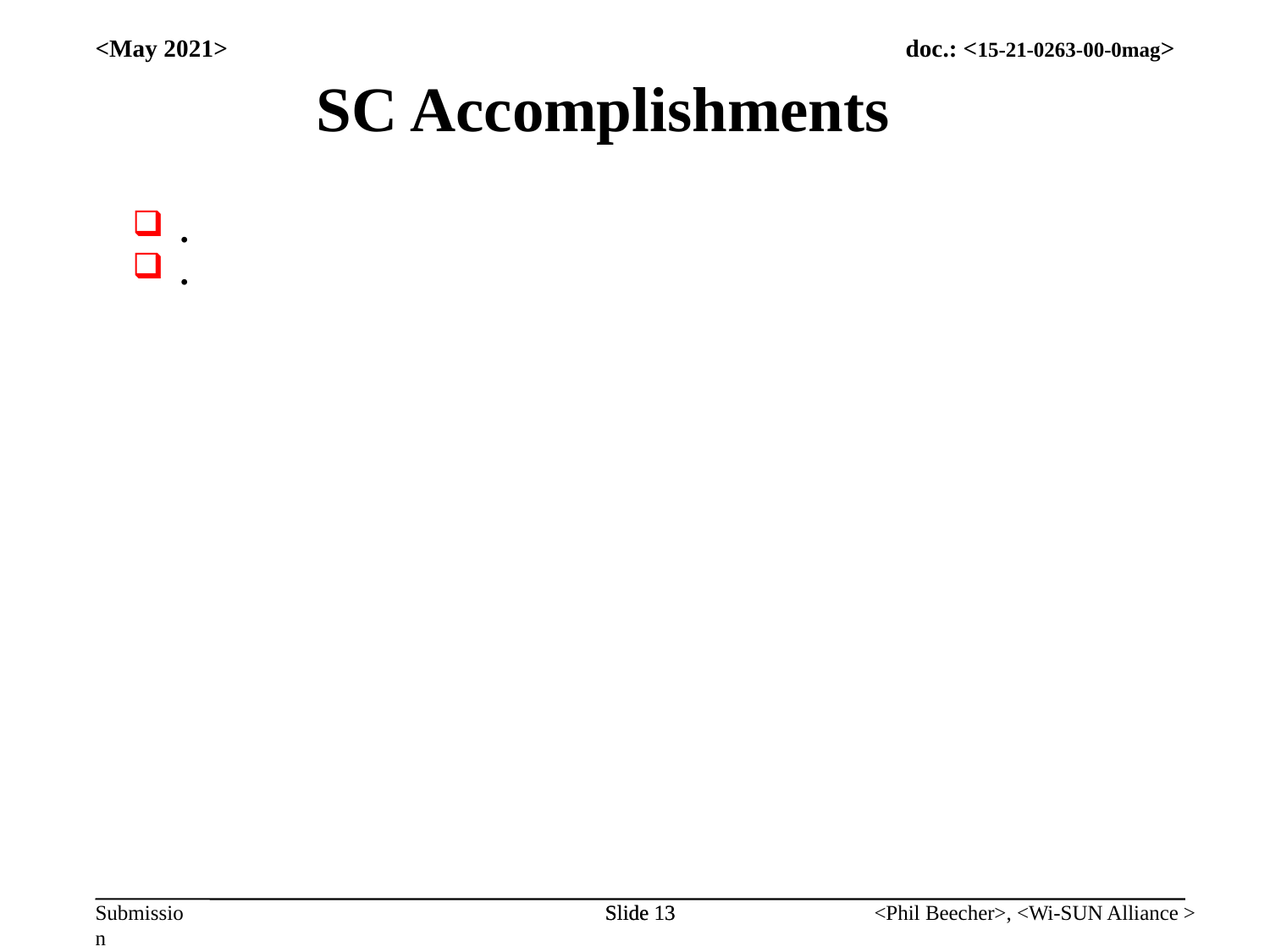

<May 2021>
SC Accomplishments
.
.

Slide 13
Slide 13
<Phil Beecher>, <Wi-SUN Alliance >